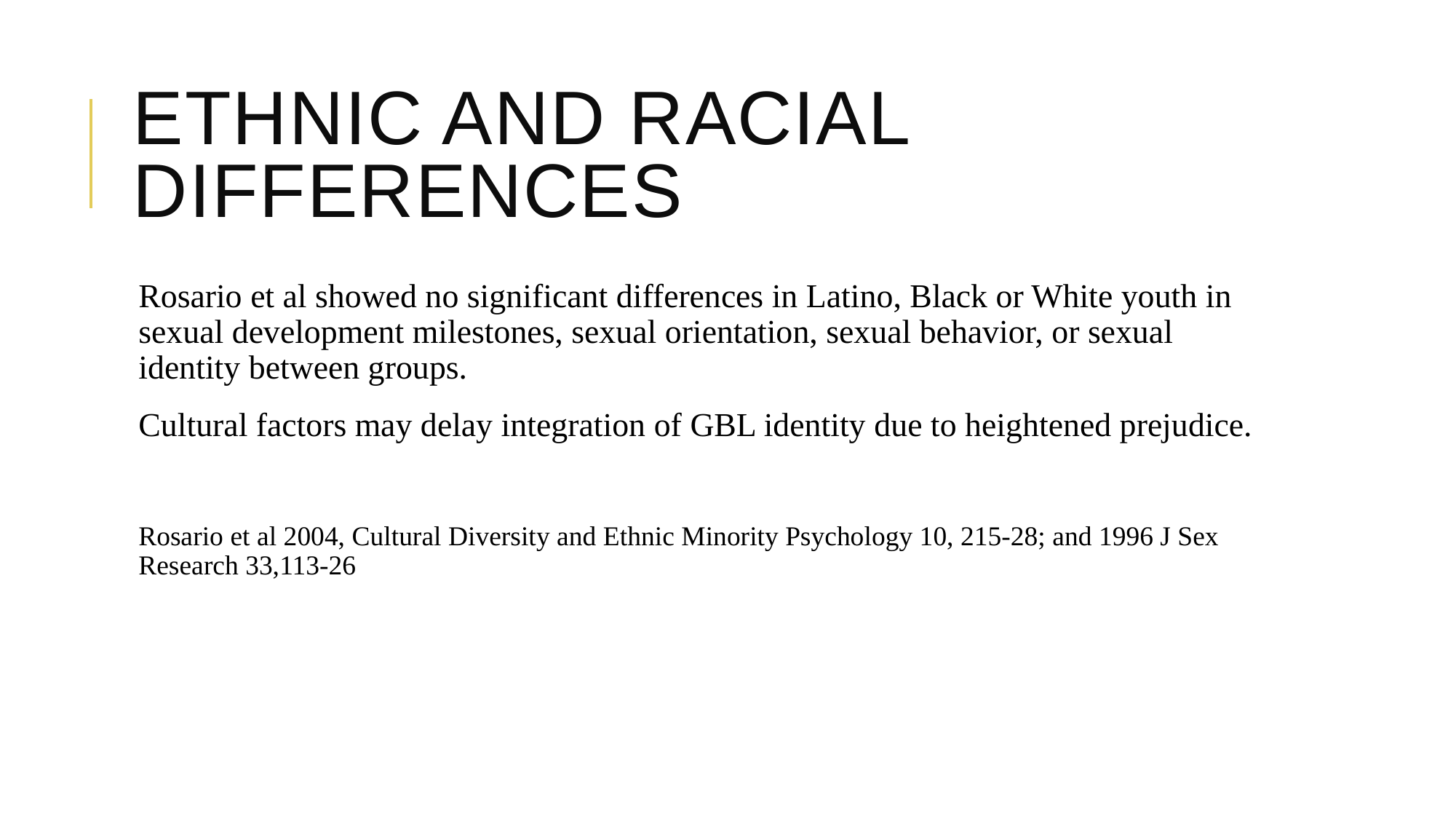

# Ethnic and Racial Differences
Rosario et al showed no significant differences in Latino, Black or White youth in sexual development milestones, sexual orientation, sexual behavior, or sexual identity between groups.
Cultural factors may delay integration of GBL identity due to heightened prejudice.

Rosario et al 2004, Cultural Diversity and Ethnic Minority Psychology 10, 215-28; and 1996 J Sex Research 33,113-26